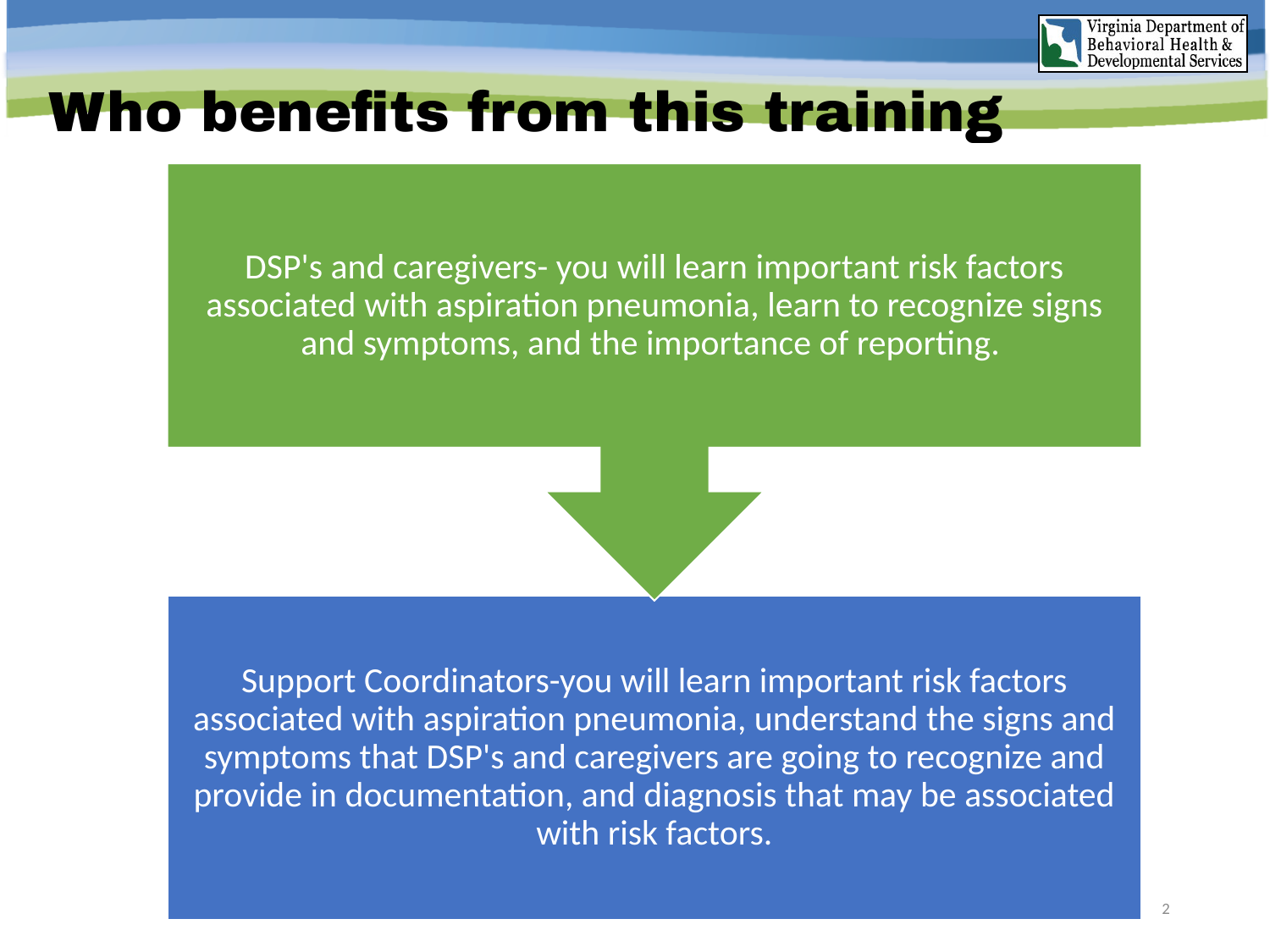

Who benefits from this training

DSP's and caregivers- you will learn important risk factors associated with aspiration pneumonia, learn to recognize signs and symptoms, and the importance of reporting.

Support Coordinators-you will learn important risk factors associated with aspiration pneumonia, understand the signs and symptoms that DSP's and caregivers are going to recognize and provide in documentation, and diagnosis that may be associated with risk factors.
2